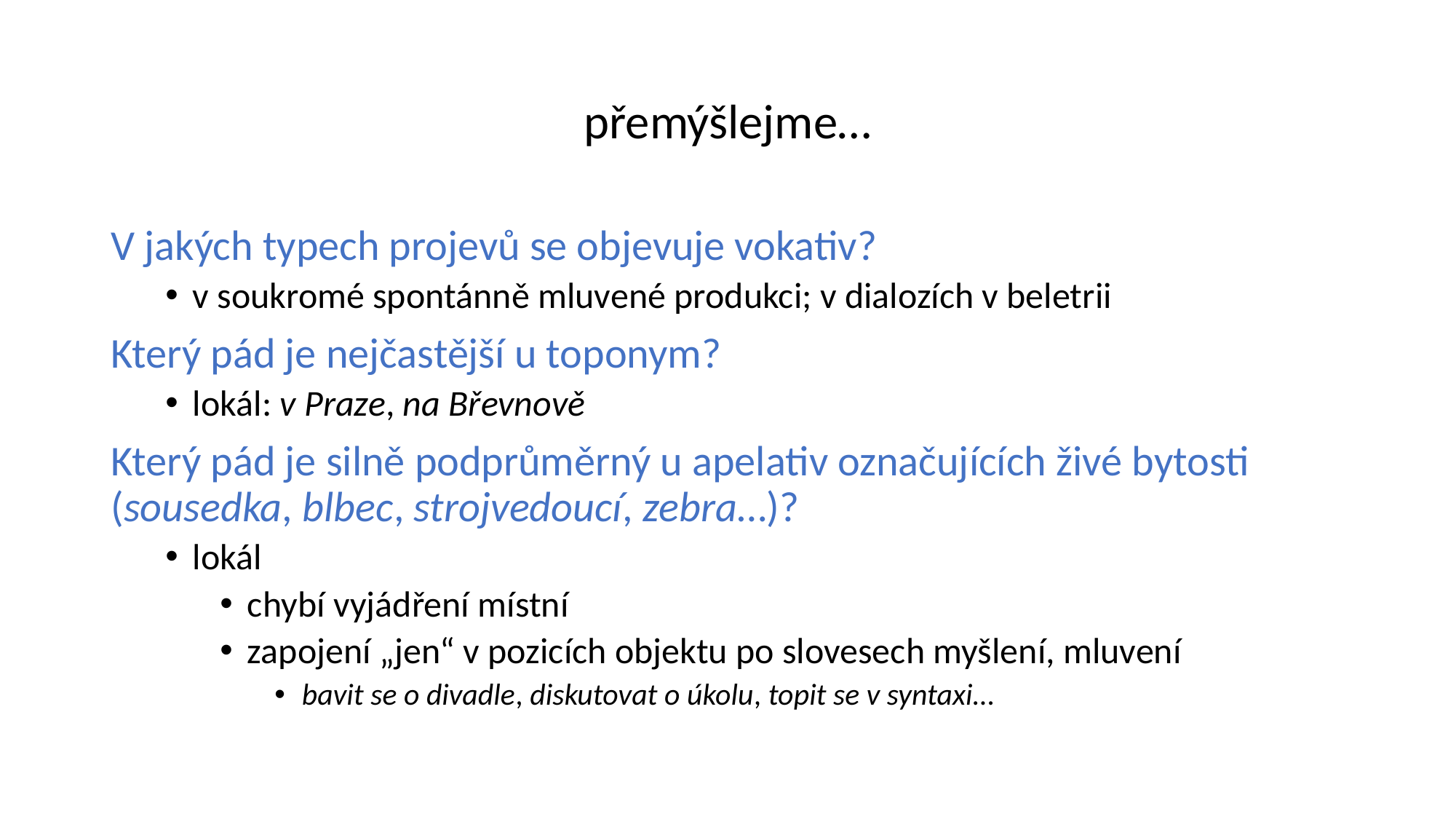

# přemýšlejme…
V jakých typech projevů se objevuje vokativ?
v soukromé spontánně mluvené produkci; v dialozích v beletrii
Který pád je nejčastější u toponym?
lokál: v Praze, na Břevnově
Který pád je silně podprůměrný u apelativ označujících živé bytosti (sousedka, blbec, strojvedoucí, zebra…)?
lokál
chybí vyjádření místní
zapojení „jen“ v pozicích objektu po slovesech myšlení, mluvení
bavit se o divadle, diskutovat o úkolu, topit se v syntaxi…